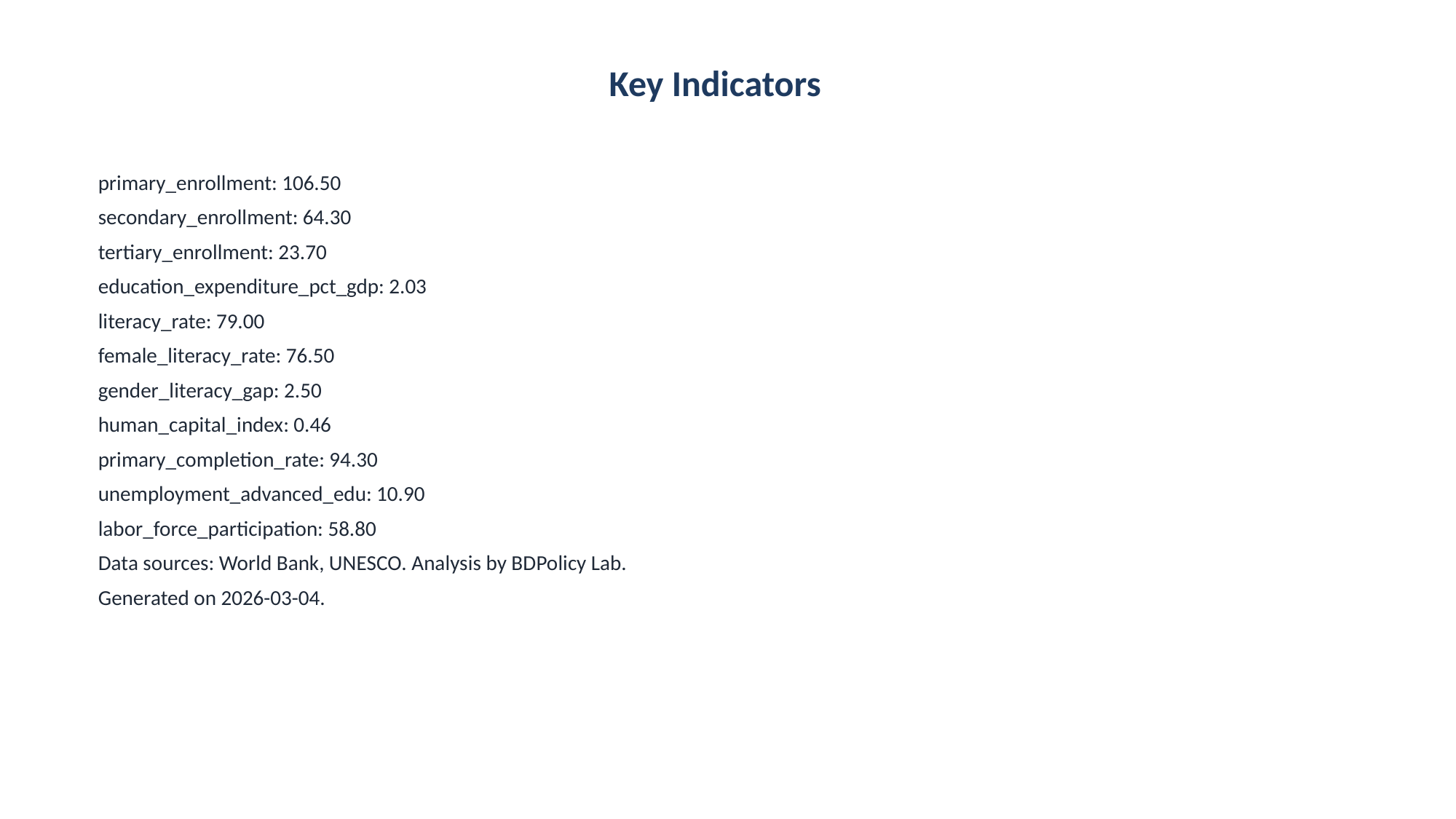

Key Indicators
primary_enrollment: 106.50
secondary_enrollment: 64.30
tertiary_enrollment: 23.70
education_expenditure_pct_gdp: 2.03
literacy_rate: 79.00
female_literacy_rate: 76.50
gender_literacy_gap: 2.50
human_capital_index: 0.46
primary_completion_rate: 94.30
unemployment_advanced_edu: 10.90
labor_force_participation: 58.80
Data sources: World Bank, UNESCO. Analysis by BDPolicy Lab.
Generated on 2026-03-04.